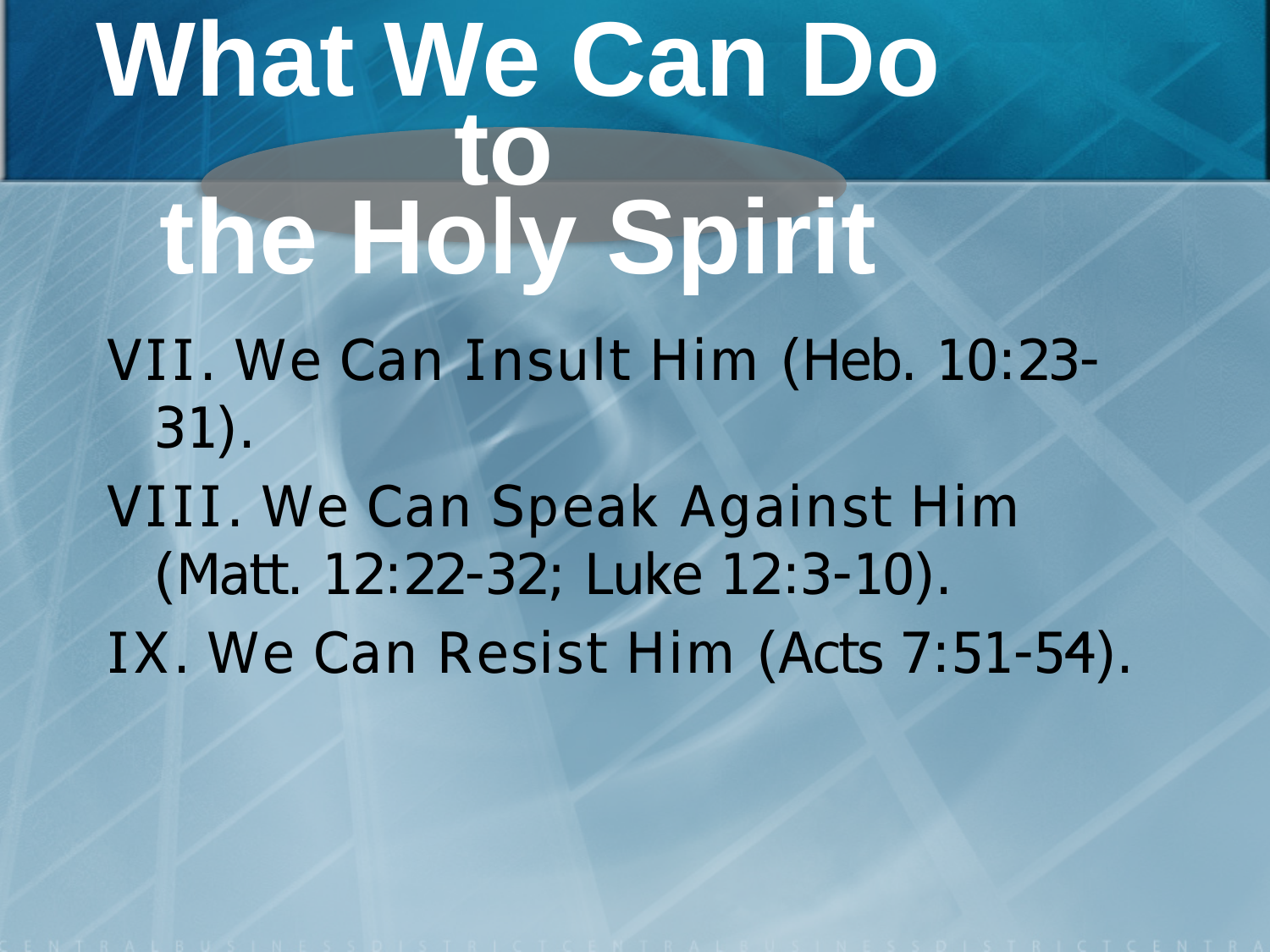

# What We Can Do to the Holy Spirit
VII. We Can Insult Him (Heb. 10:23-31).
VIII. We Can Speak Against Him (Matt. 12:22-32; Luke 12:3-10).
IX. We Can Resist Him (Acts 7:51-54).